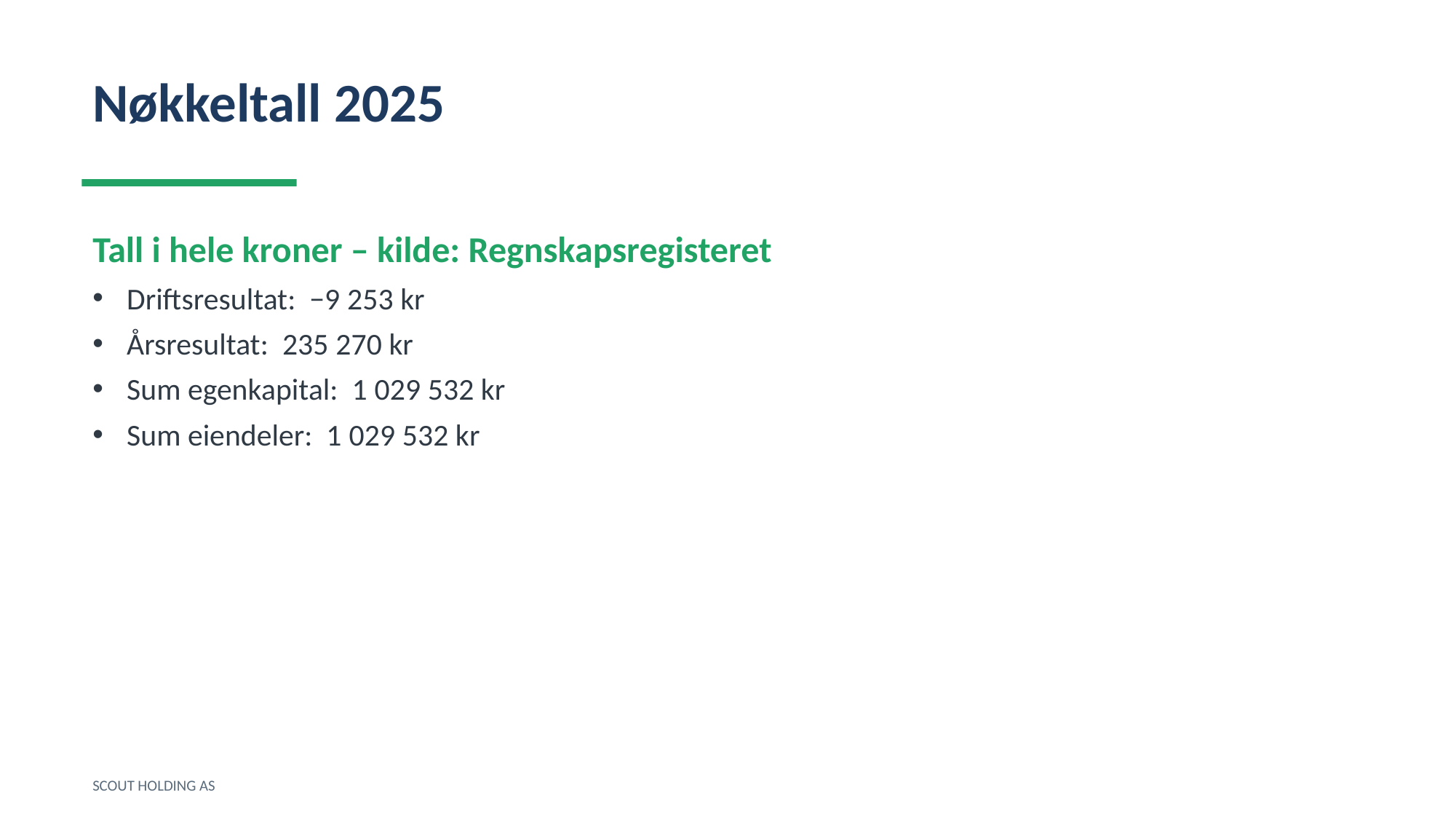

Nøkkeltall 2025

Tall i hele kroner – kilde: Regnskapsregisteret
Driftsresultat:  −9 253 kr
Årsresultat:  235 270 kr
Sum egenkapital:  1 029 532 kr
Sum eiendeler:  1 029 532 kr
SCOUT HOLDING AS